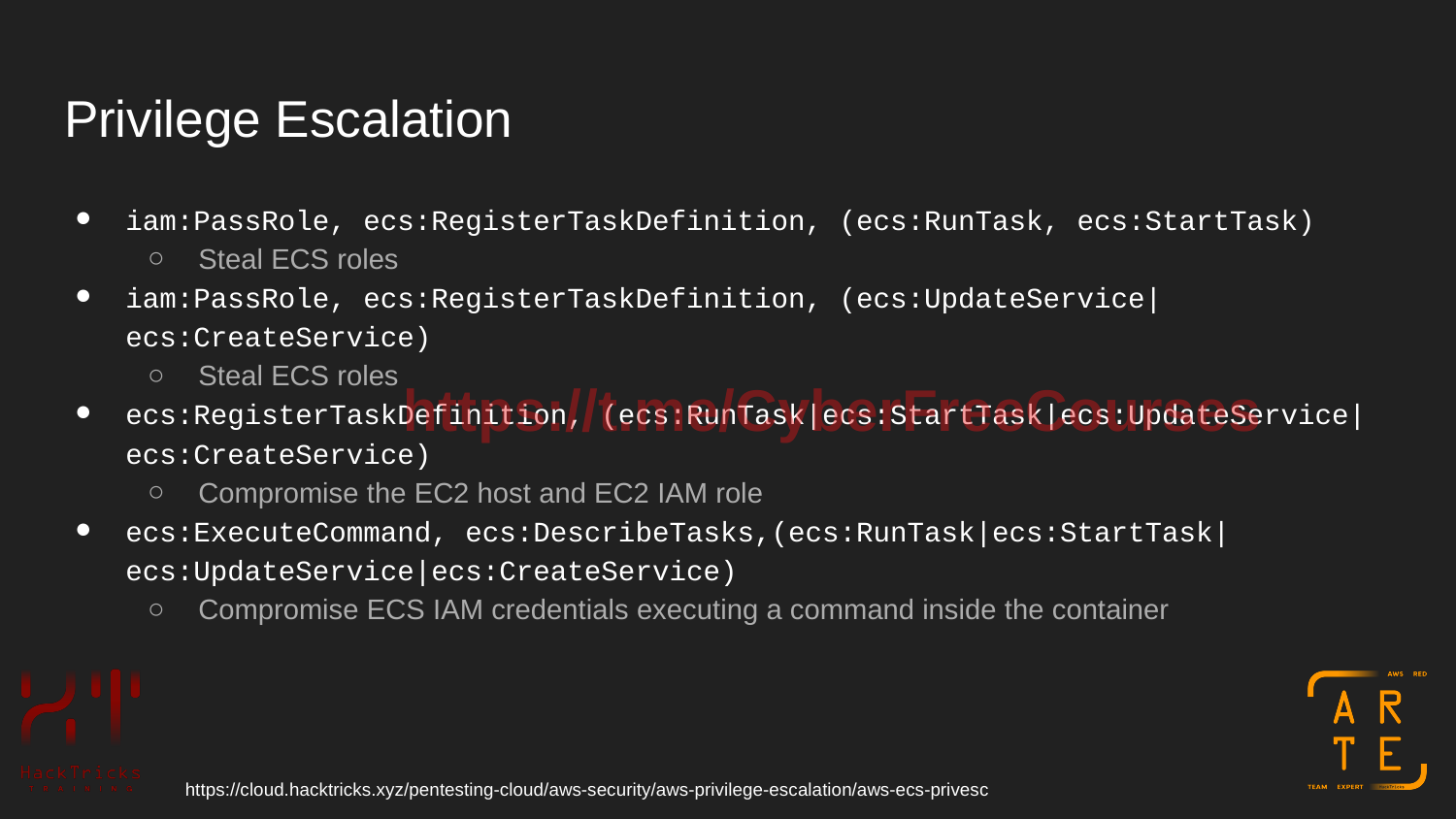

# Privilege Escalation

iam:PassRole, ecs:RegisterTaskDefinition, (ecs:RunTask, ecs:StartTask)
Steal ECS roles
iam:PassRole, ecs:RegisterTaskDefinition, (ecs:UpdateService|ecs:CreateService)
Steal ECS roles
ecs:RegisterTaskDefinition, (ecs:RunTask|ecs:StartTask|ecs:UpdateService|ecs:CreateService)
Compromise the EC2 host and EC2 IAM role
ecs:ExecuteCommand, ecs:DescribeTasks,(ecs:RunTask|ecs:StartTask|ecs:UpdateService|ecs:CreateService)
Compromise ECS IAM credentials executing a command inside the container
https://t.me/CyberFreeCourses
https://cloud.hacktricks.xyz/pentesting-cloud/aws-security/aws-privilege-escalation/aws-ecs-privesc